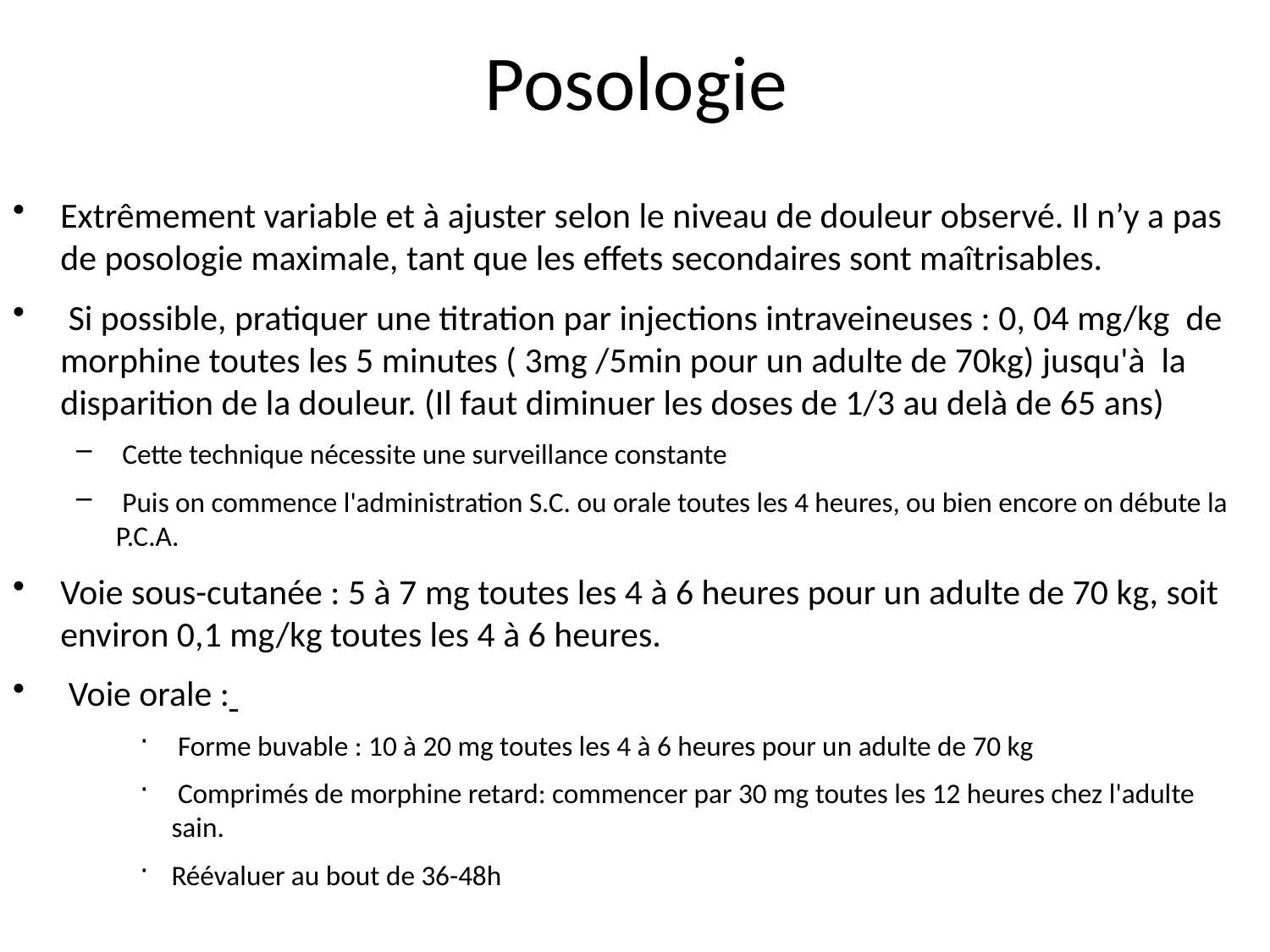

# Posologie
Extrêmement variable et à ajuster selon le niveau de douleur observé. Il n’y a pas de posologie maximale, tant que les effets secondaires sont maîtrisables.
 Si possible, pratiquer une titration par injections intraveineuses : 0, 04 mg/kg  de morphine toutes les 5 minutes ( 3mg /5min pour un adulte de 70kg) jusqu'à  la disparition de la douleur. (Il faut diminuer les doses de 1/3 au delà de 65 ans)
 Cette technique nécessite une surveillance constante
 Puis on commence l'administration S.C. ou orale toutes les 4 heures, ou bien encore on débute la P.C.A.
Voie sous-cutanée : 5 à 7 mg toutes les 4 à 6 heures pour un adulte de 70 kg, soit environ 0,1 mg/kg toutes les 4 à 6 heures.
 Voie orale :
 Forme buvable : 10 à 20 mg toutes les 4 à 6 heures pour un adulte de 70 kg
 Comprimés de morphine retard: commencer par 30 mg toutes les 12 heures chez l'adulte sain.
Réévaluer au bout de 36-48h